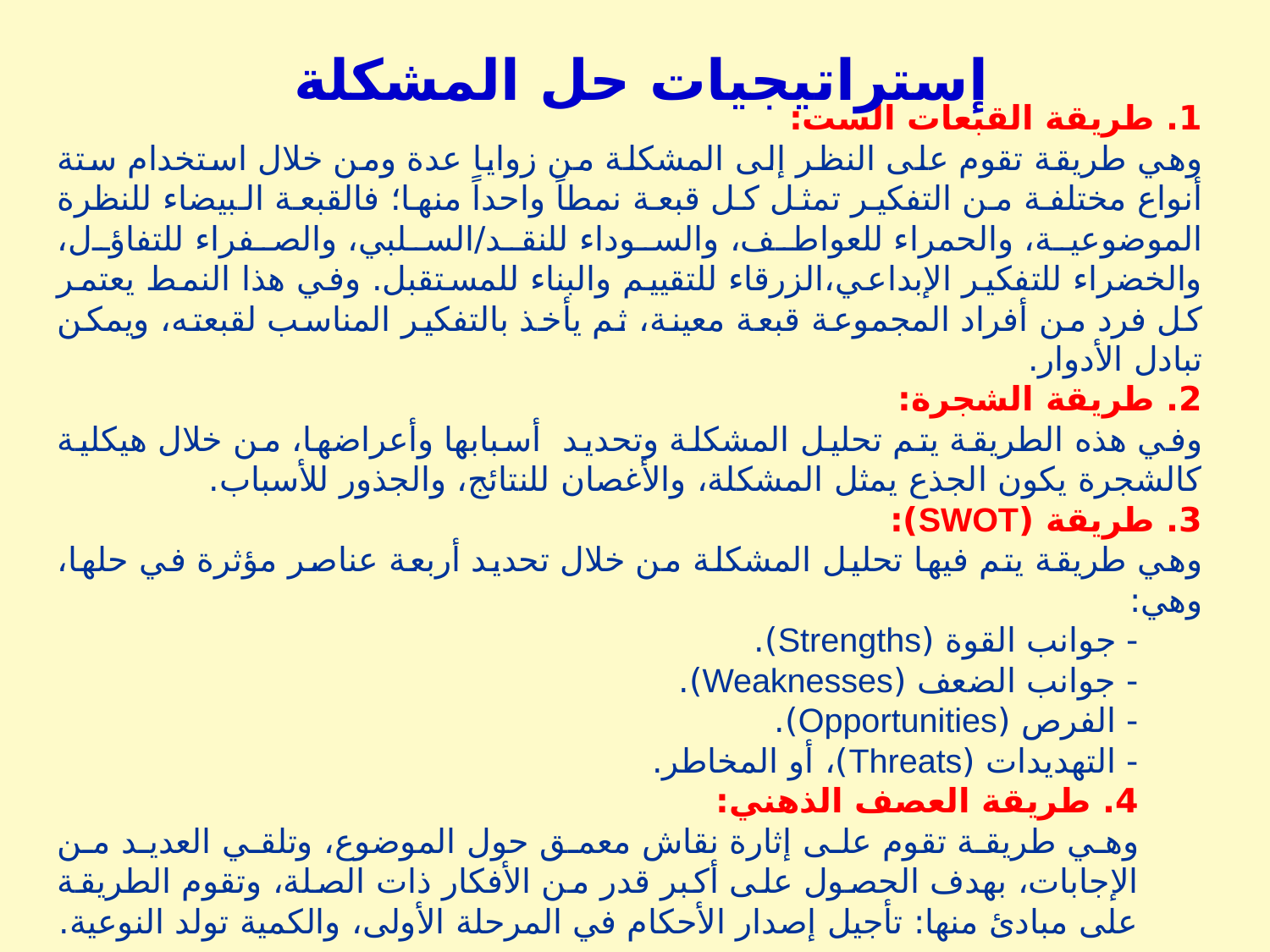

إستراتيجيات حل المشكلة
1. طريقة القبعات الست:
	وهي طريقة تقوم على النظر إلى المشكلة من زوايا عدة ومن خلال استخدام ستة أنواع مختلفة من التفكير تمثل كل قبعة نمطاً واحداً منها؛ فالقبعة البيضاء للنظرة الموضوعية، والحمراء للعواطف، والسوداء للنقد/السلبي، والصفراء للتفاؤل، والخضراء للتفكير الإبداعي،الزرقاء للتقييم والبناء للمستقبل. وفي هذا النمط يعتمر كل فرد من أفراد المجموعة قبعة معينة، ثم يأخذ بالتفكير المناسب لقبعته، ويمكن تبادل الأدوار.
2. طريقة الشجرة:
	وفي هذه الطريقة يتم تحليل المشكلة وتحديد  أسبابها وأعراضها، من خلال هيكلية كالشجرة يكون الجذع يمثل المشكلة، والأغصان للنتائج، والجذور للأسباب.
3. طريقة (SWOT):
	وهي طريقة يتم فيها تحليل المشكلة من خلال تحديد أربعة عناصر مؤثرة في حلها، وهي:
- جوانب القوة (Strengths).
- جوانب الضعف (Weaknesses).
- الفرص (Opportunities).
- التهديدات (Threats)، أو المخاطر.
4. طريقة العصف الذهني:
	وهي طريقة تقوم على إثارة نقاش معمق حول الموضوع، وتلقي العديد من الإجابات، بهدف الحصول على أكبر قدر من الأفكار ذات الصلة، وتقوم الطريقة على مبادئ منها: تأجيل إصدار الأحكام في المرحلة الأولى، والكمية تولد النوعية.